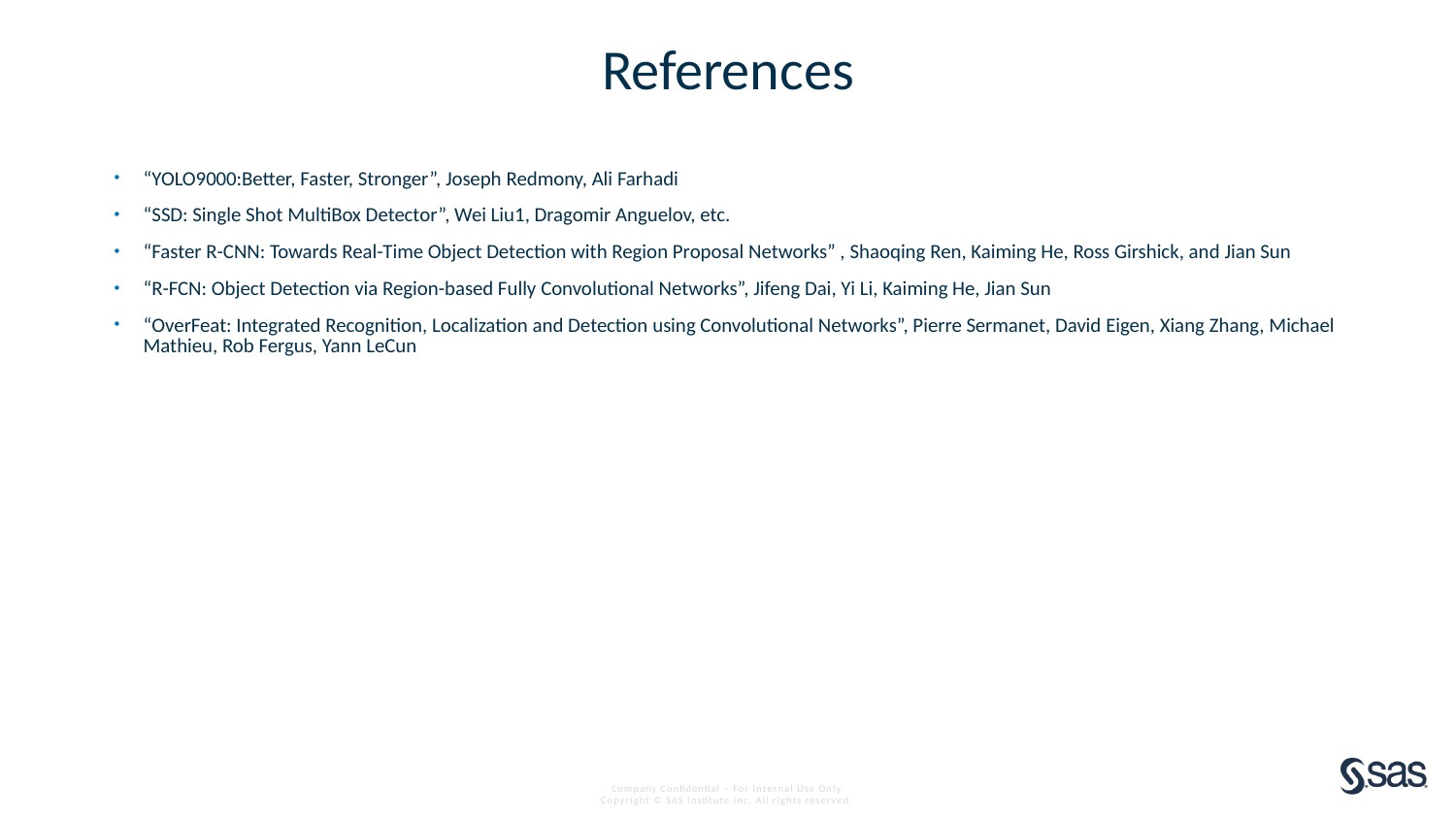

# References
“YOLO9000:Better, Faster, Stronger”, Joseph Redmony, Ali Farhadi
“SSD: Single Shot MultiBox Detector”, Wei Liu1, Dragomir Anguelov, etc.
“Faster R-CNN: Towards Real-Time Object Detection with Region Proposal Networks” , Shaoqing Ren, Kaiming He, Ross Girshick, and Jian Sun
“R-FCN: Object Detection via Region-based Fully Convolutional Networks”, Jifeng Dai, Yi Li, Kaiming He, Jian Sun
“OverFeat: Integrated Recognition, Localization and Detection using Convolutional Networks”, Pierre Sermanet, David Eigen, Xiang Zhang, Michael Mathieu, Rob Fergus, Yann LeCun